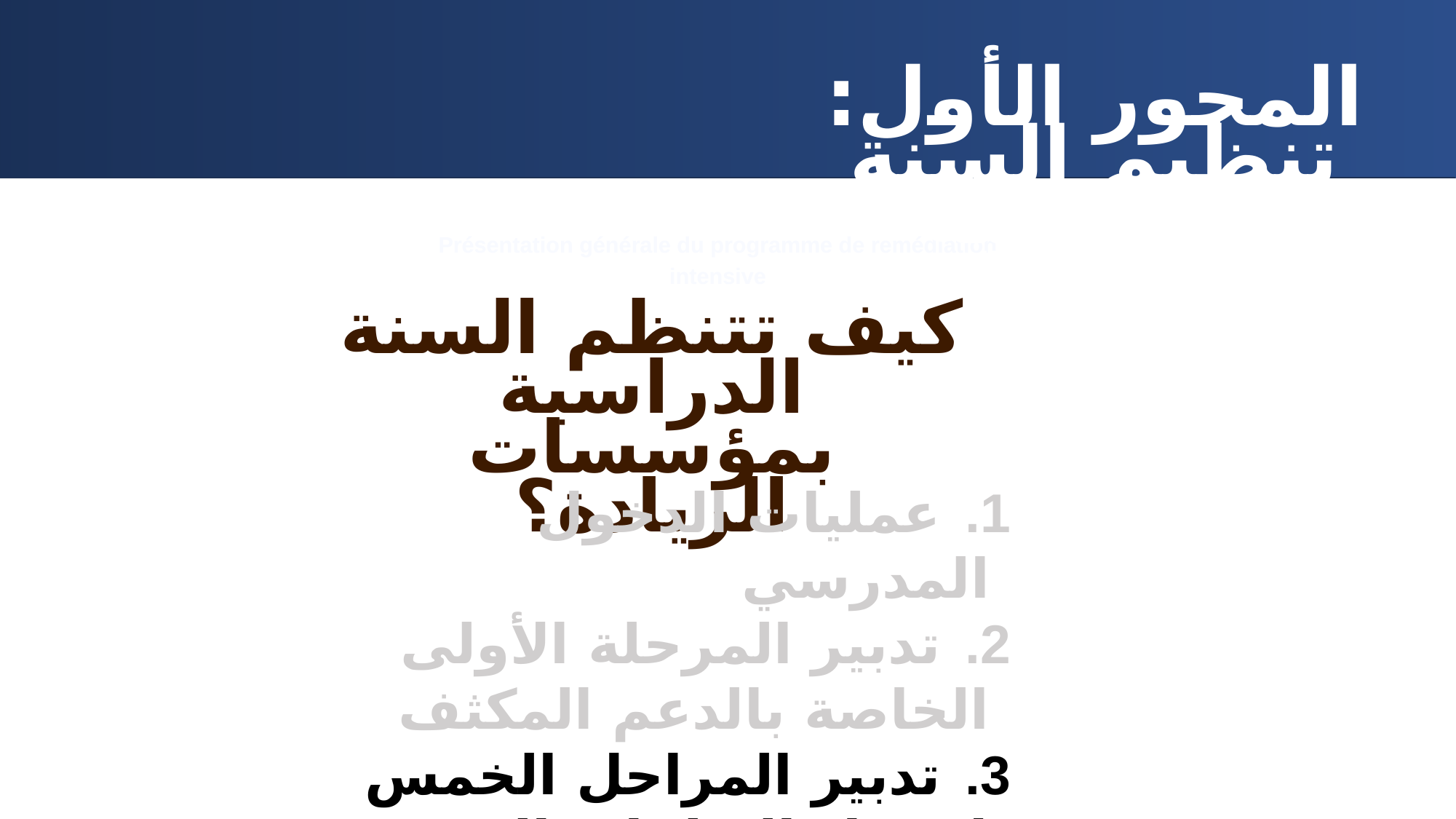

المحور الأول: تنظيم السنة الدراسية
1
Présentation générale du programme de remédiation intensive

كيف تتنظم السنة الدراسية بمؤسسات الريادة؟
 عمليات الدخول المدرسي
 تدبير المرحلة الأولى الخاصة بالدعم المكثف
 تدبير المراحل الخمس لإرساء التعلمات الجديدة
 عمليات اختتام السنة الدراسية